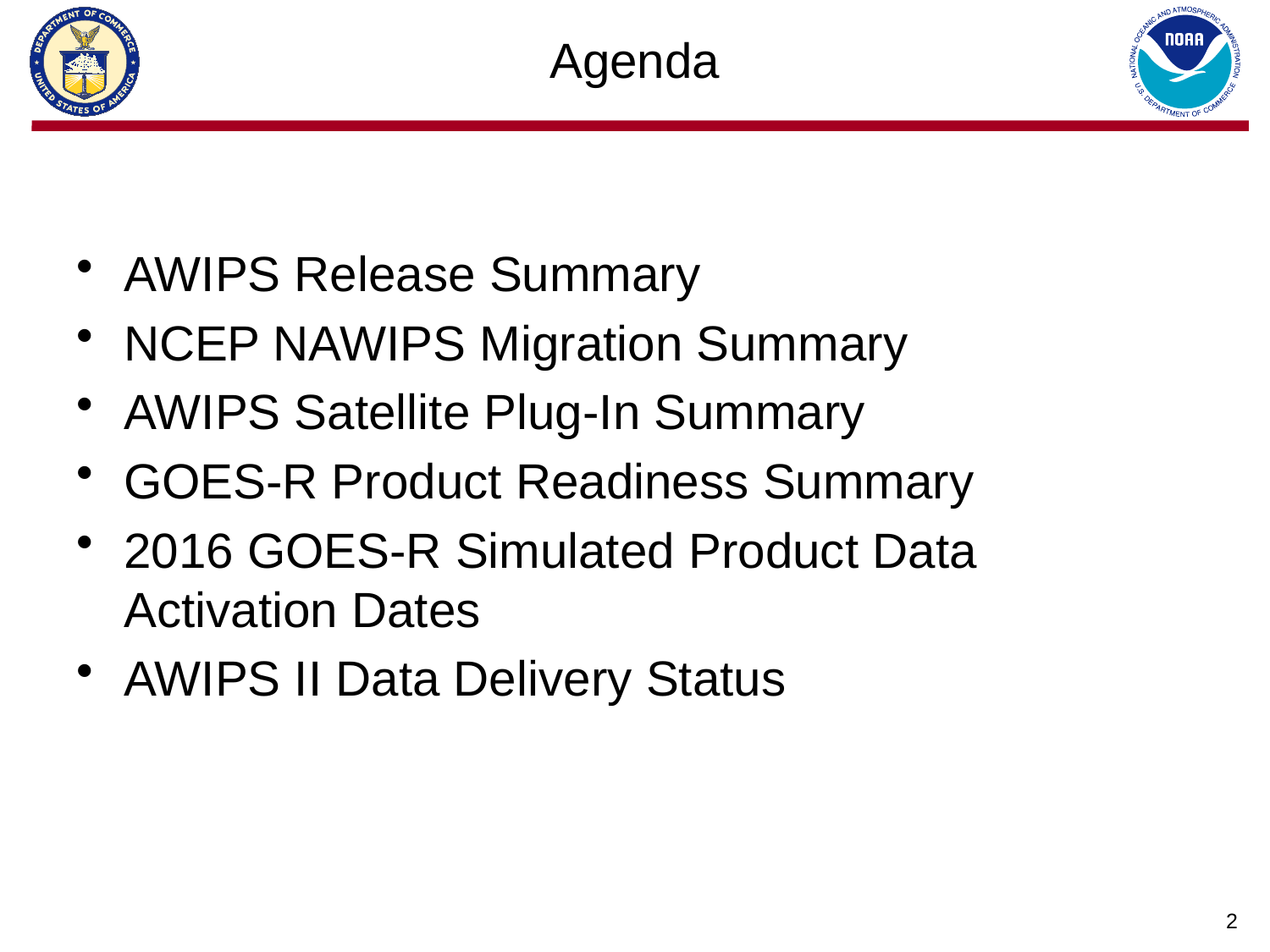

# Agenda

AWIPS Release Summary
NCEP NAWIPS Migration Summary
AWIPS Satellite Plug-In Summary
GOES-R Product Readiness Summary
2016 GOES-R Simulated Product Data Activation Dates
AWIPS II Data Delivery Status

2